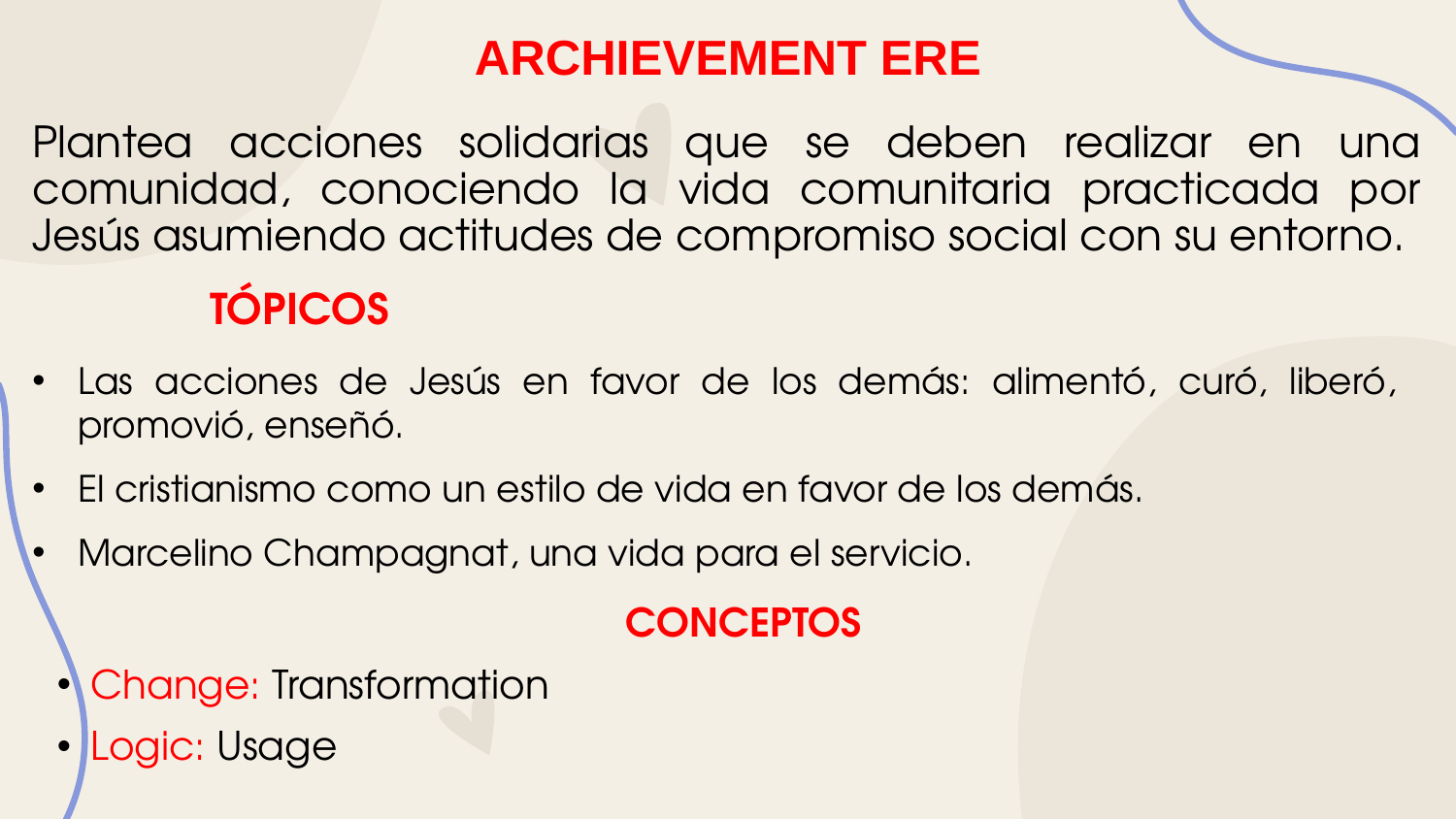

# ARCHIEVEMENT ERE
Plantea acciones solidarias que se deben realizar en una comunidad, conociendo la vida comunitaria practicada por Jesús asumiendo actitudes de compromiso social con su entorno.
Tópicos
Las acciones de Jesús en favor de los demás: alimentó, curó, liberó, promovió, enseñó.
El cristianismo como un estilo de vida en favor de los demás.
Marcelino Champagnat, una vida para el servicio.

CONCEPTOS
Change: Transformation
Logic: Usage